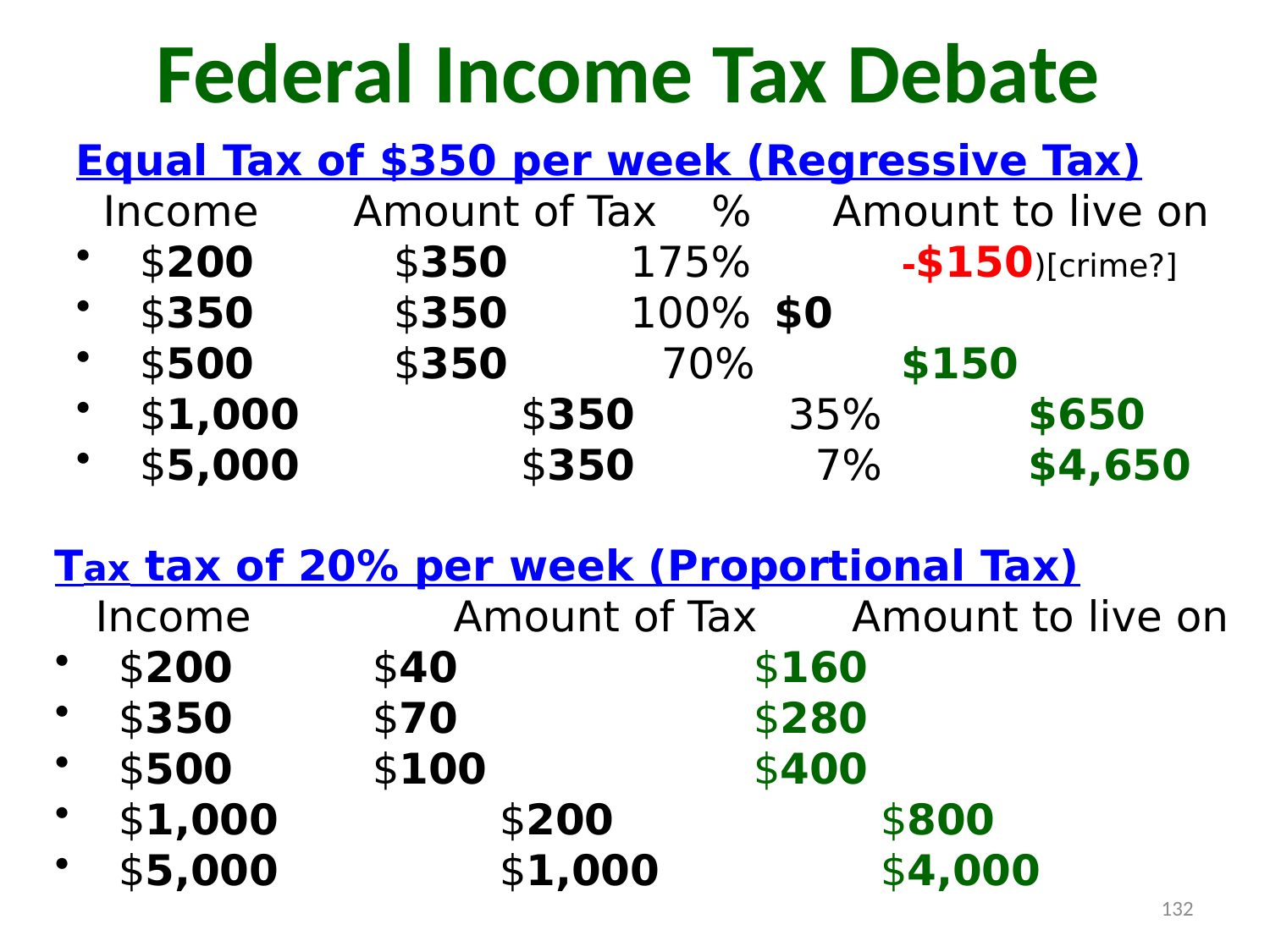

Federal Income Tax Debate
Equal Tax of $350 per week (Regressive Tax)
  Income       Amount of Tax    %      Amount to live on
$200		$350         175%		-$150)[crime?]
$350		$350         100% 	$0
$500		$350 	 70%	 	$150
$1,000		$350 	 35%		$650
$5,000		$350 	   7%		$4,650

Tax tax of 20% per week (Proportional Tax)
   Income	      Amount of Tax       Amount to live on
$200		$40 			$160
$350		$70 			$280
$500		$100 		$400
$1,000		$200 		$800
$5,000		$1,000 		$4,000

132